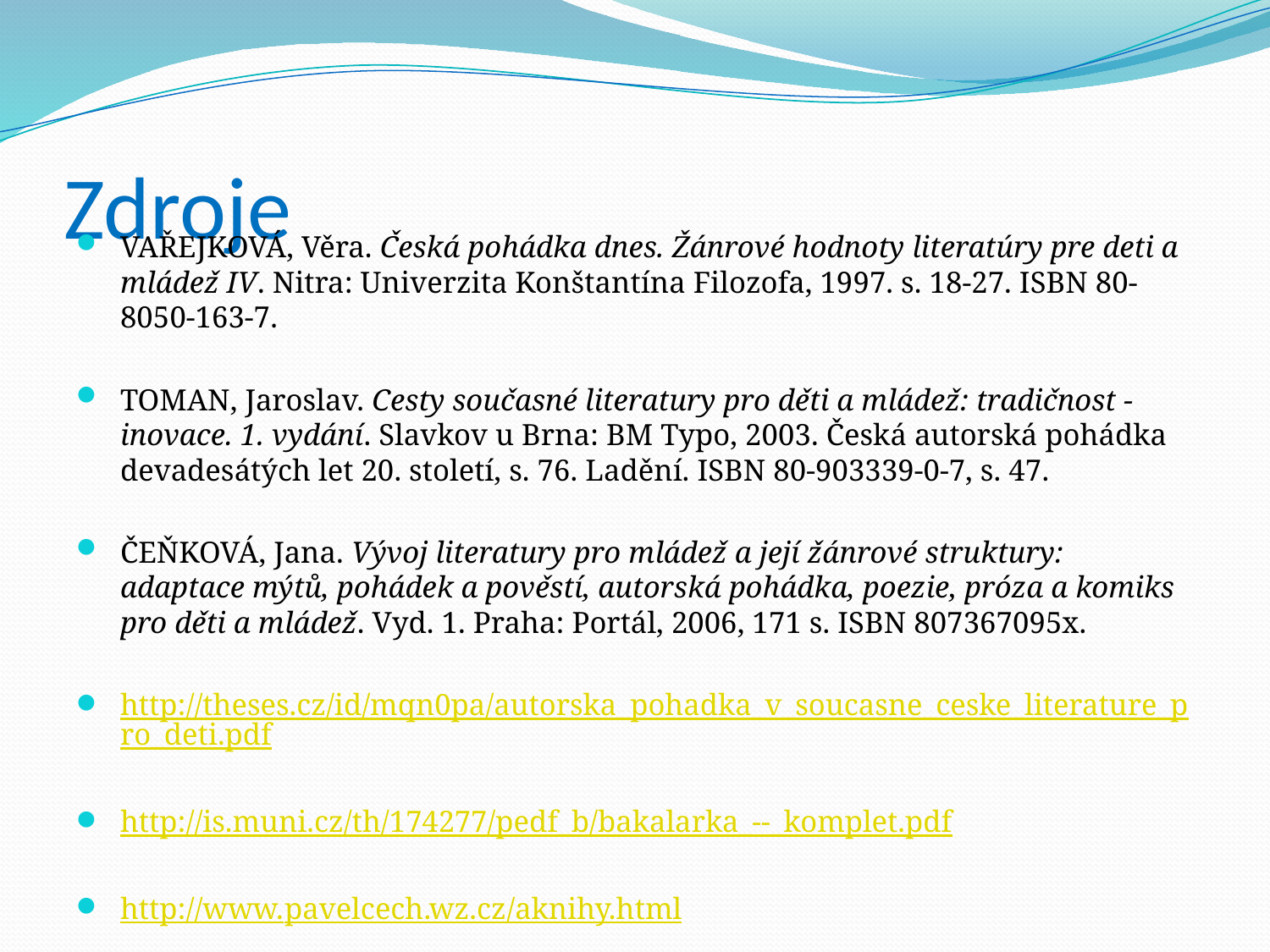

# Zdroje
VAŘEJKOVÁ, Věra. Česká pohádka dnes. Žánrové hodnoty literatúry pre deti a mládež IV. Nitra: Univerzita Konštantína Filozofa, 1997. s. 18-27. ISBN 80-8050-163-7.

TOMAN, Jaroslav. Cesty současné literatury pro děti a mládež: tradičnost - inovace. 1. vydání. Slavkov u Brna: BM Typo, 2003. Česká autorská pohádka devadesátých let 20. století, s. 76. Ladění. ISBN 80-903339-0-7, s. 47.

ČEŇKOVÁ, Jana. Vývoj literatury pro mládež a její žánrové struktury: adaptace mýtů, pohádek a pověstí, autorská pohádka, poezie, próza a komiks pro děti a mládež. Vyd. 1. Praha: Portál, 2006, 171 s. ISBN 807367095x.

http://theses.cz/id/mqn0pa/autorska_pohadka_v_soucasne_ceske_literature_pro_deti.pdf

http://is.muni.cz/th/174277/pedf_b/bakalarka_--_komplet.pdf

http://www.pavelcech.wz.cz/aknihy.html